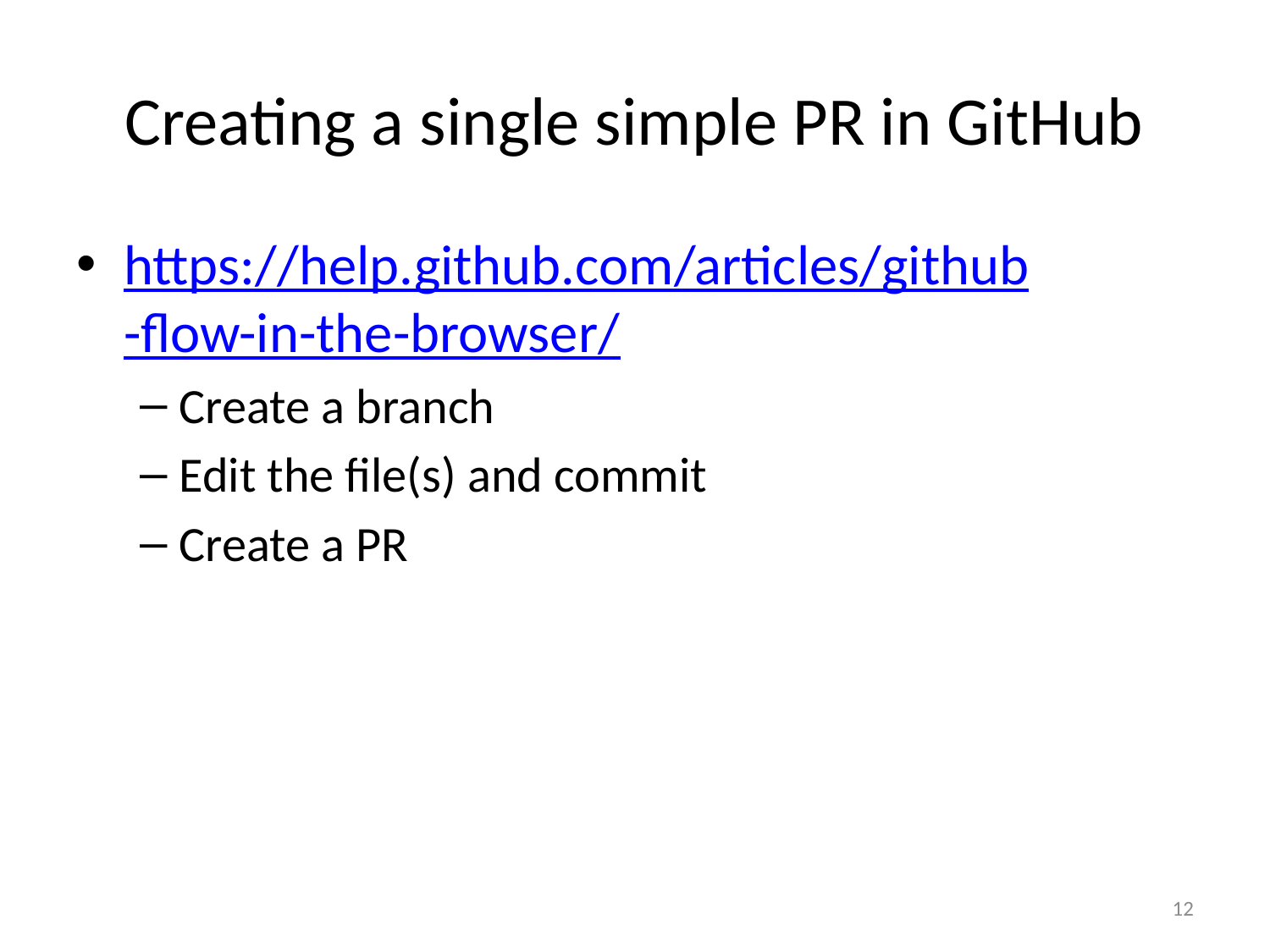

# Creating a single simple PR in GitHub
https://help.github.com/articles/github-flow-in-the-browser/
Create a branch
Edit the file(s) and commit
Create a PR
12